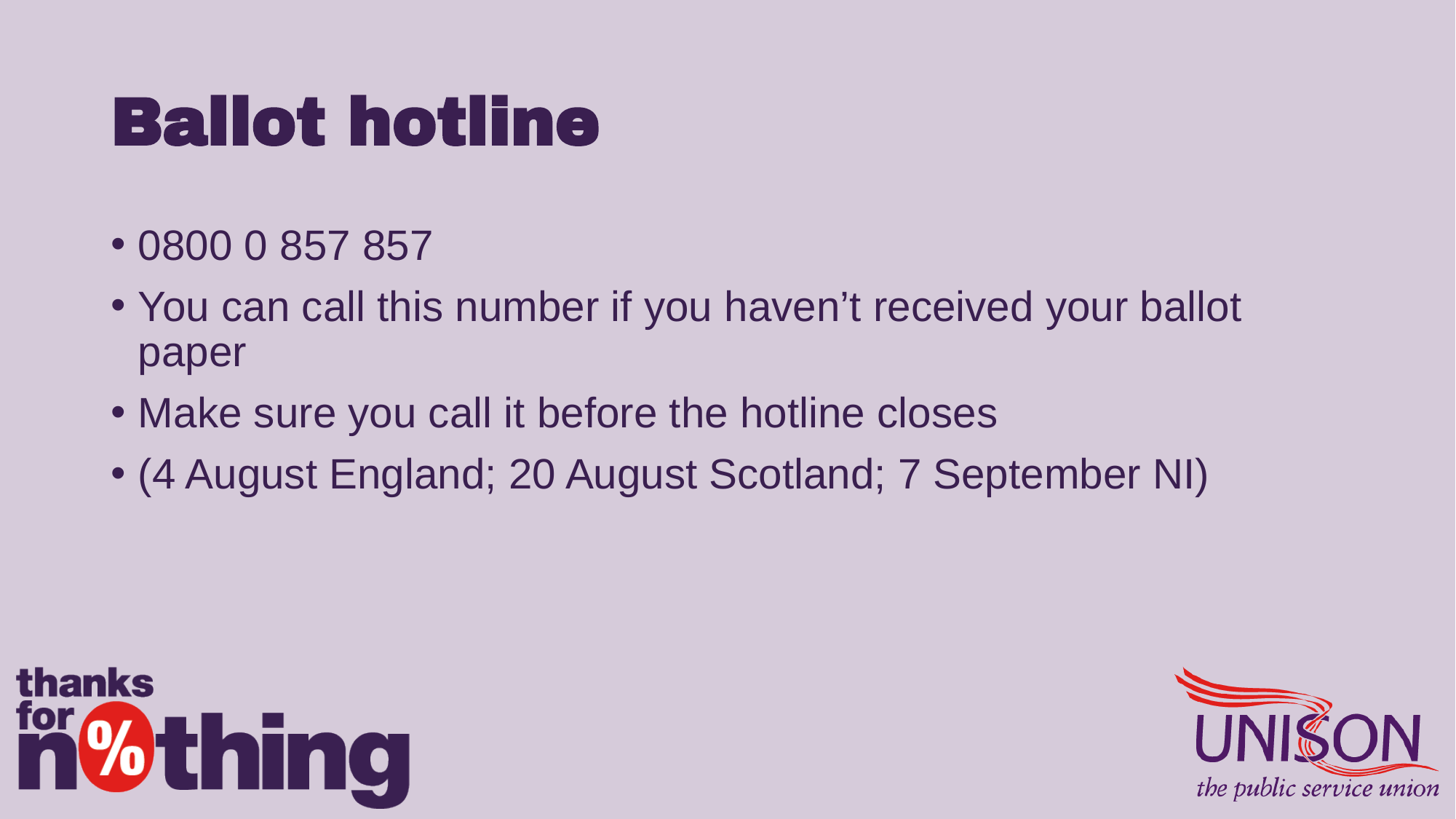

# Ballot hotline
0800 0 857 857
You can call this number if you haven’t received your ballot paper
Make sure you call it before the hotline closes
(4 August England; 20 August Scotland; 7 September NI)